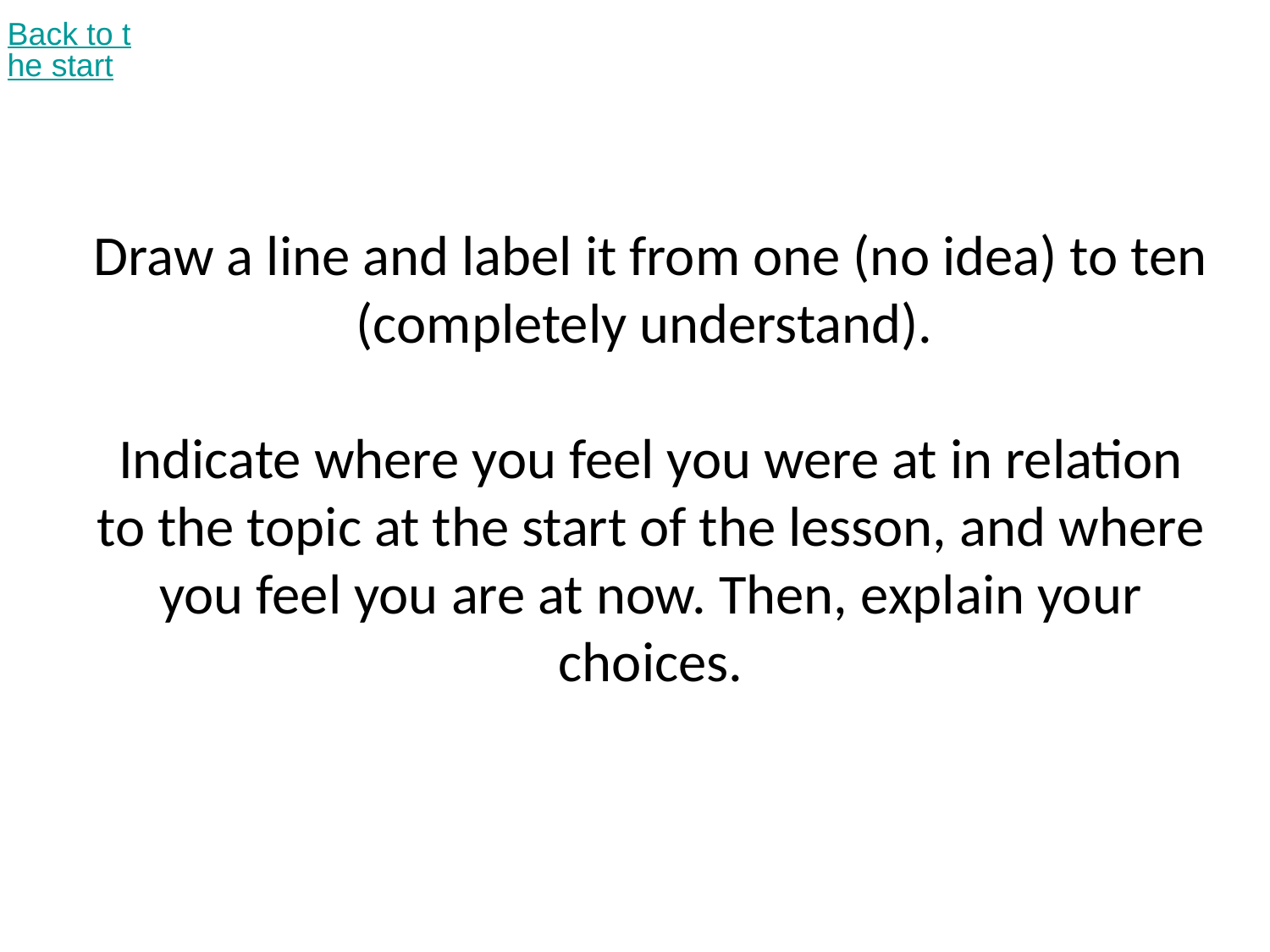

Back to the start
# Draw a line and label it from one (no idea) to ten (completely understand). Indicate where you feel you were at in relation to the topic at the start of the lesson, and where you feel you are at now. Then, explain your choices.